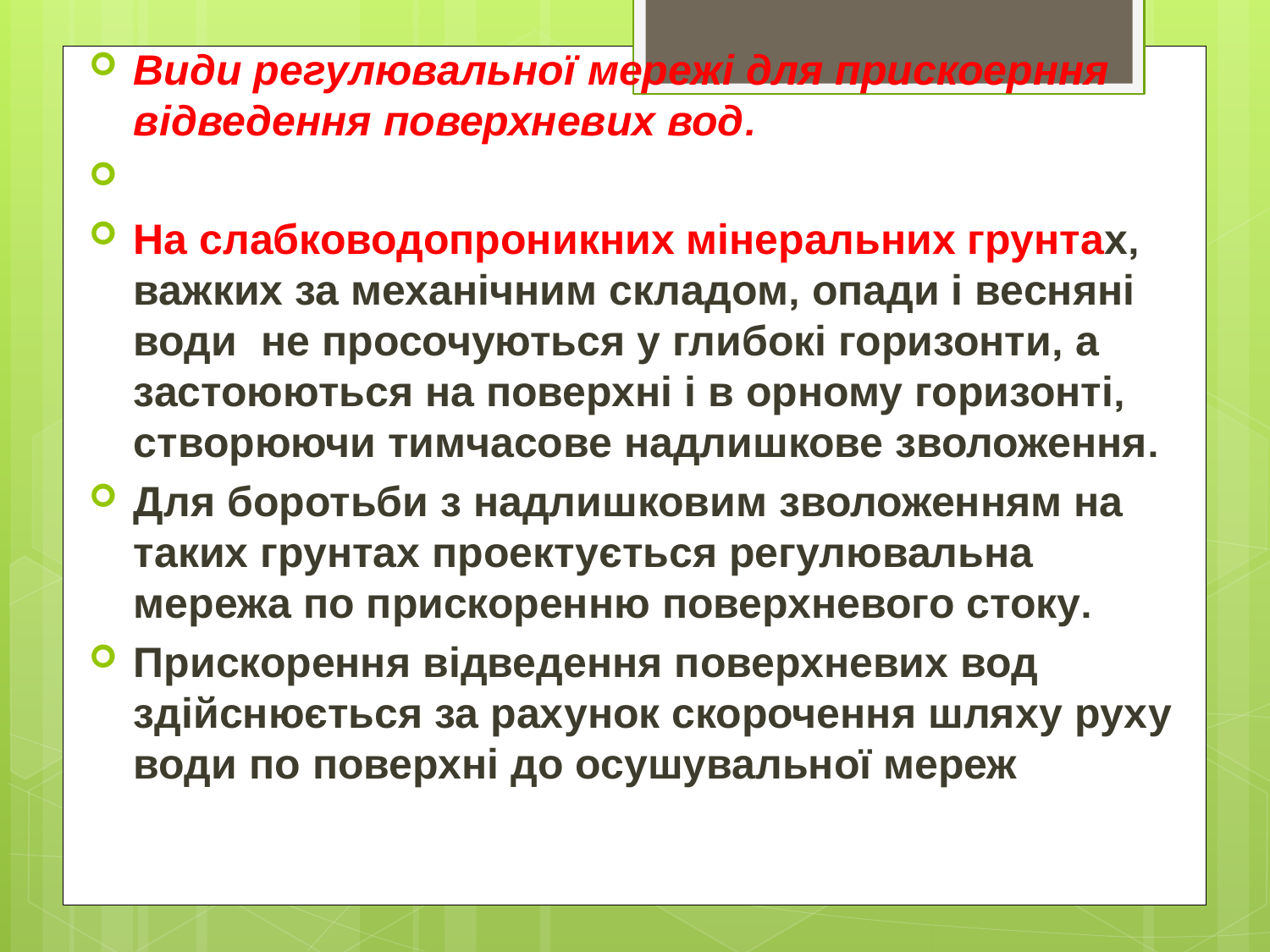

Види регулювальної мережі для прискоерння відведення поверхневих вод.

На слабководопроникних мінеральних грунтах, важких за механічним складом, опади і весняні води  не просочуються у глибокі горизонти, а застоюються на поверхні і в орному горизонті, створюючи тимчасове надлишкове зволоження.
Для боротьби з надлишковим зволоженням на таких грунтах проектується регулювальна мережа по прискоренню поверхневого стоку.
Прискорення відведення поверхневих вод здійснюється за рахунок скорочення шляху руху води по поверхні до осушувальної мереж